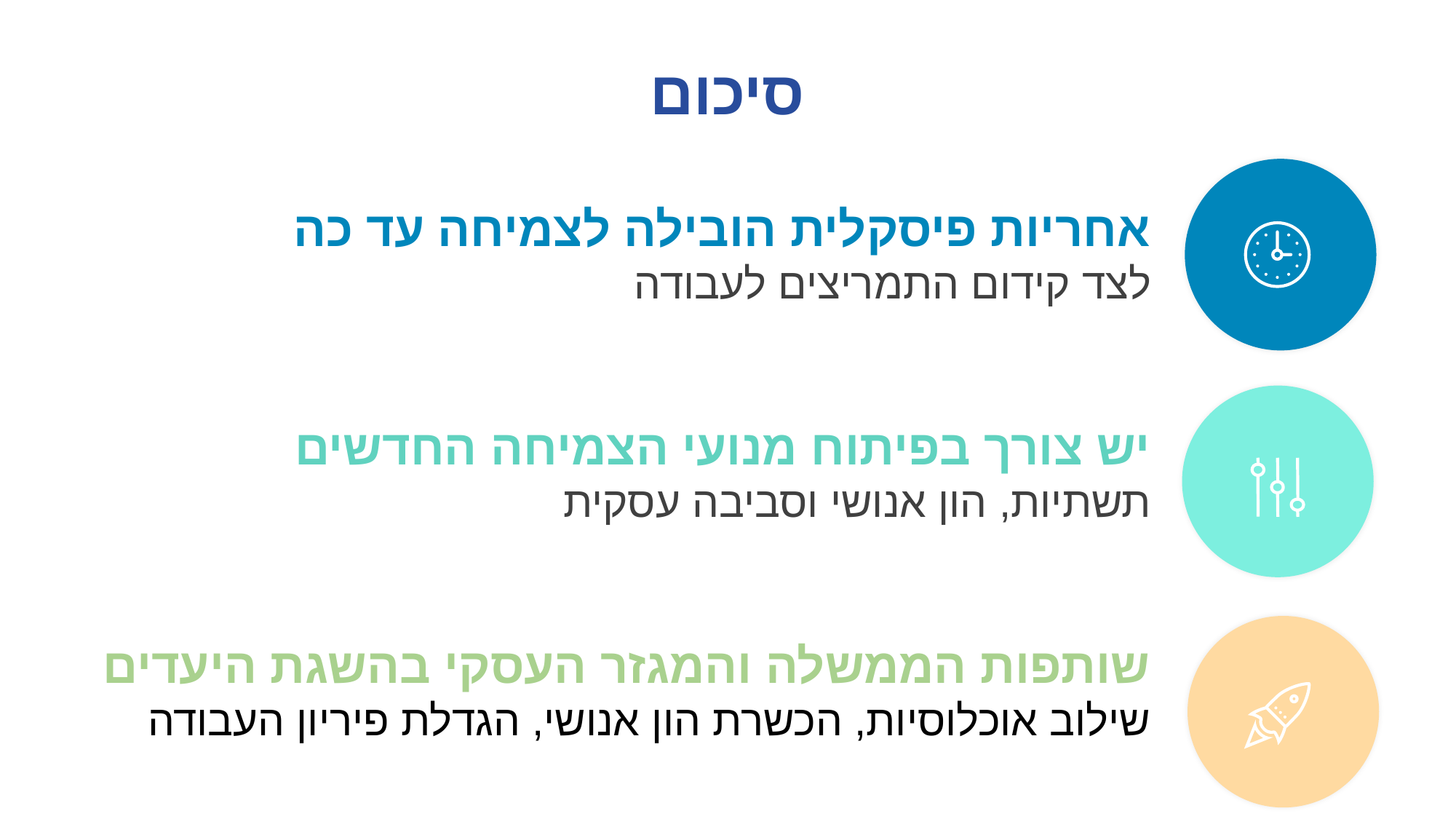

סיכום

אחריות פיסקלית הובילה לצמיחה עד כה
לצד קידום התמריצים לעבודה

יש צורך בפיתוח מנועי הצמיחה החדשים
תשתיות, הון אנושי וסביבה עסקית

שותפות הממשלה והמגזר העסקי בהשגת היעדים
שילוב אוכלוסיות, הכשרת הון אנושי, הגדלת פיריון העבודה